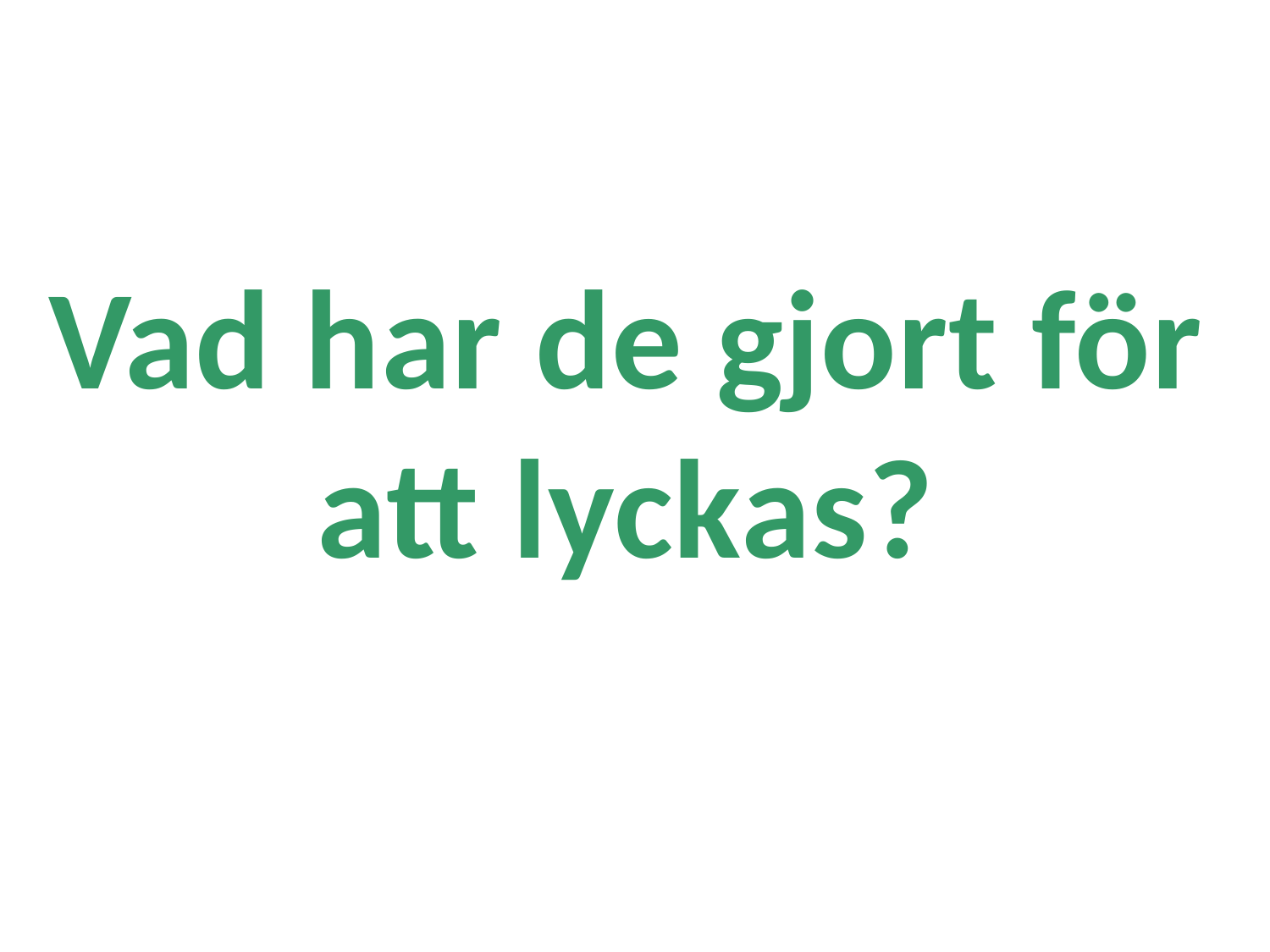

Vad har de gjort för
att lyckas?